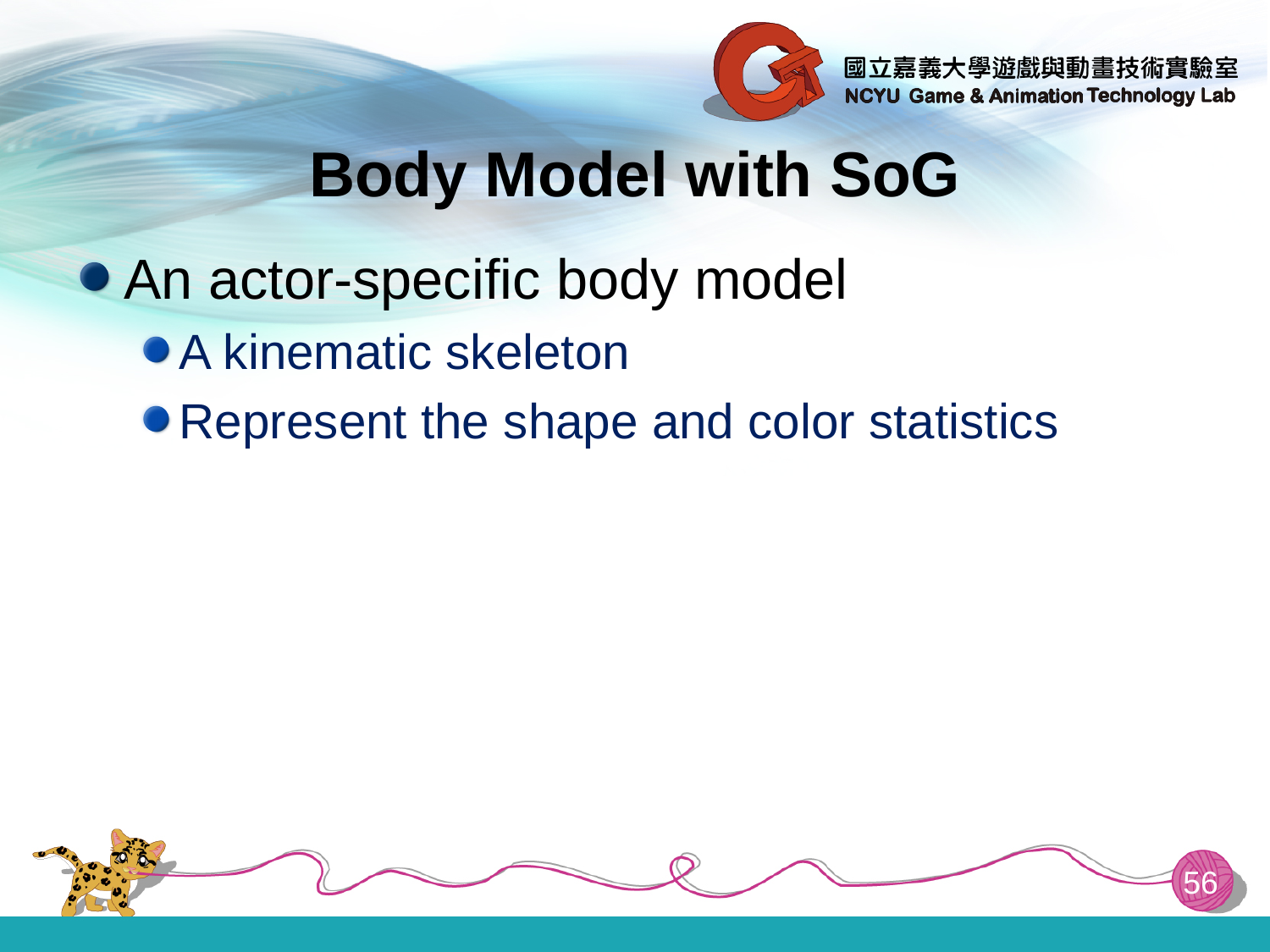

# Body Model with SoG
An actor-specific body model
A kinematic skeleton
Represent the shape and color statistics

56